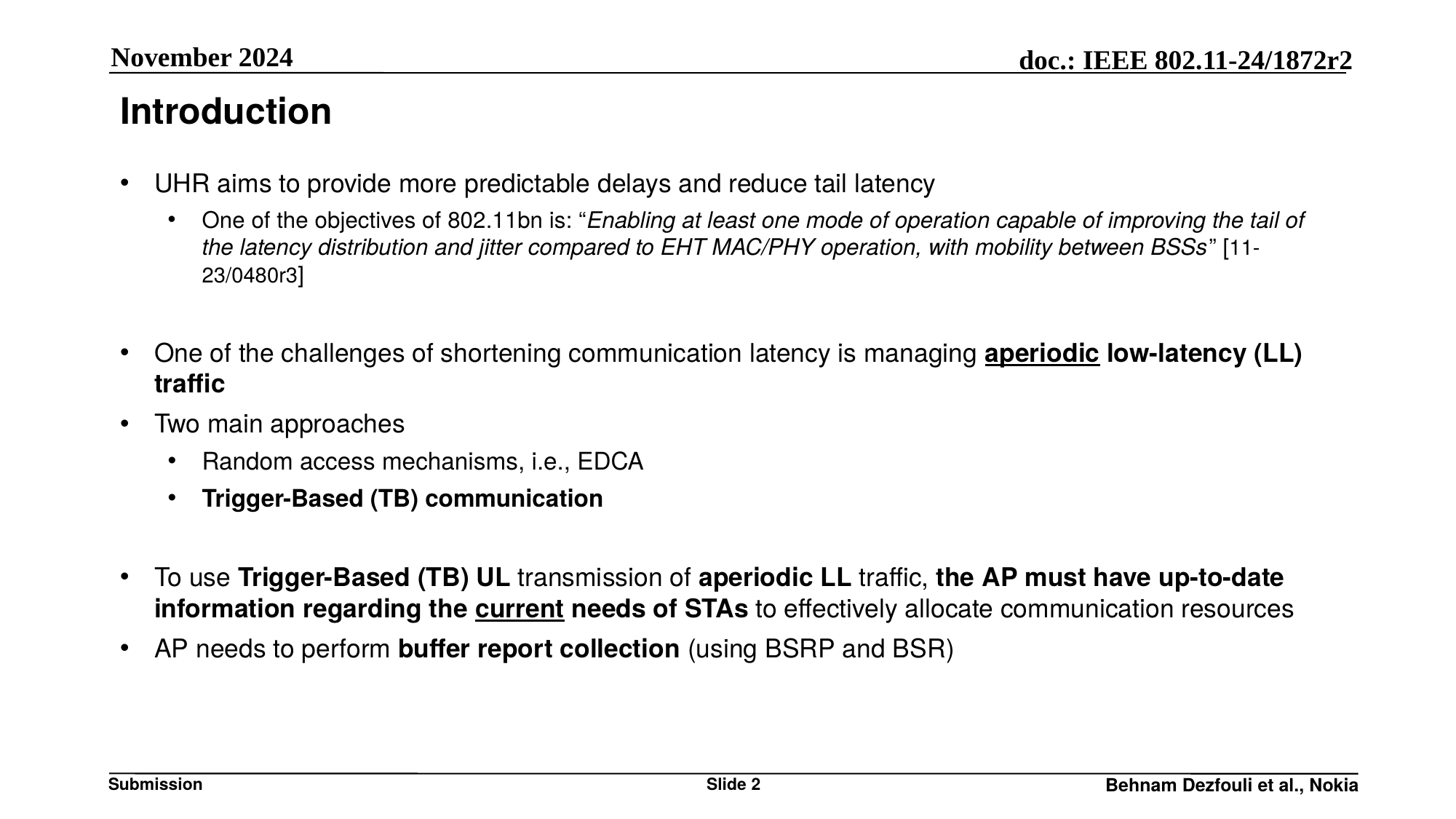

November 2024
# Introduction
UHR aims to provide more predictable delays and reduce tail latency
One of the objectives of 802.11bn is: “Enabling at least one mode of operation capable of improving the tail of the latency distribution and jitter compared to EHT MAC/PHY operation, with mobility between BSSs” [11-23/0480r3]

One of the challenges of shortening communication latency is managing aperiodic low-latency (LL) traffic
Two main approaches
Random access mechanisms, i.e., EDCA
Trigger-Based (TB) communication

To use Trigger-Based (TB) UL transmission of aperiodic LL traffic, the AP must have up-to-date information regarding the current needs of STAs to effectively allocate communication resources
AP needs to perform buffer report collection (using BSRP and BSR)
Slide 2
Behnam Dezfouli et al., Nokia